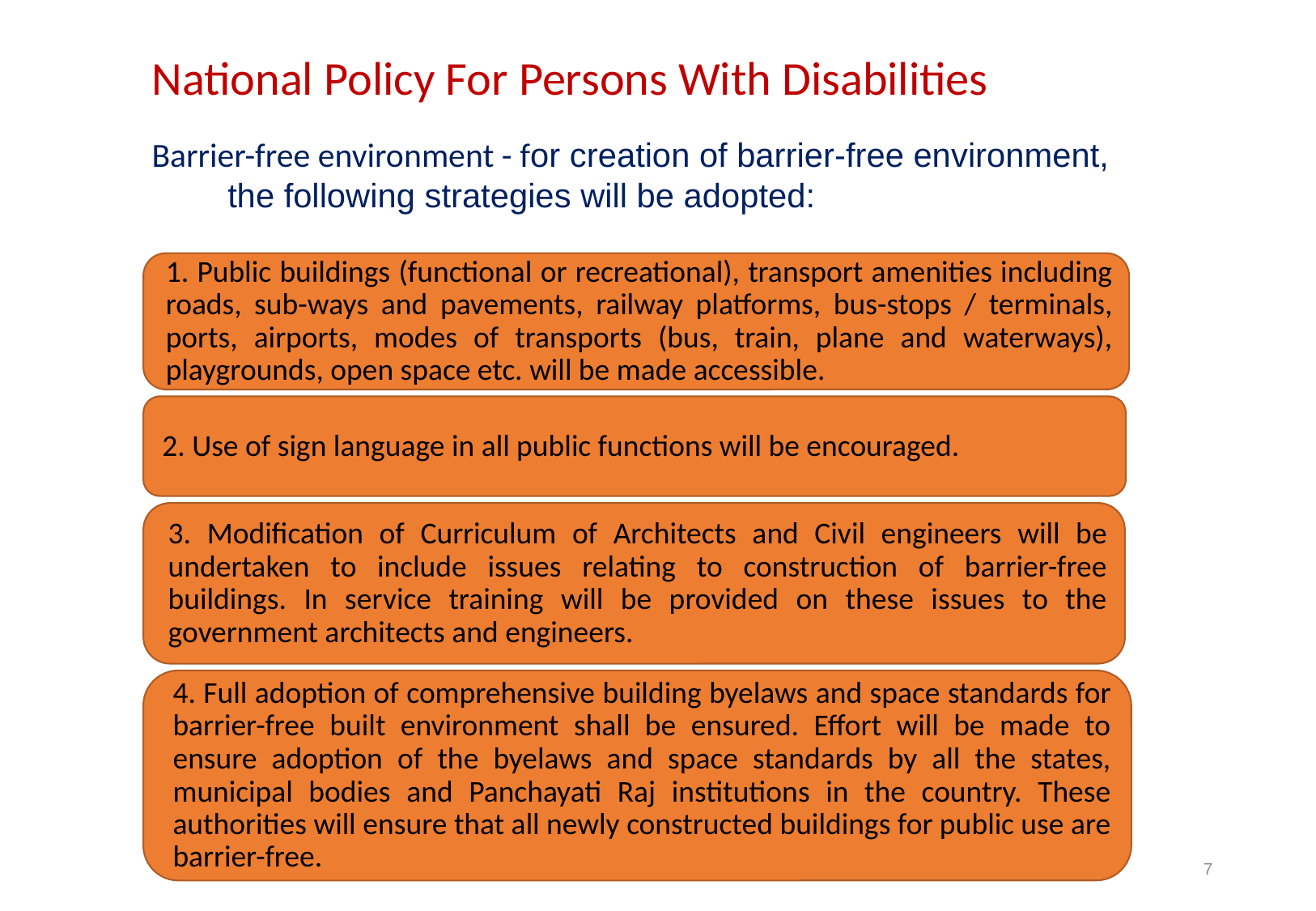

National Policy For Persons With Disabilities

Barrier-free environment - for creation of barrier-free environment, the following strategies will be adopted:
1. Public buildings (functional or recreational), transport amenities including roads, sub-ways and pavements, railway platforms, bus-stops / terminals, ports, airports, modes of transports (bus, train, plane and waterways), playgrounds, open space etc. will be made accessible.
2. Use of sign language in all public functions will be encouraged.
3. Modification of Curriculum of Architects and Civil engineers will be undertaken to include issues relating to construction of barrier-free buildings. In service training will be provided on these issues to the government architects and engineers.
4. Full adoption of comprehensive building byelaws and space standards for barrier-free built environment shall be ensured. Effort will be made to ensure adoption of the byelaws and space standards by all the states, municipal bodies and Panchayati Raj institutions in the country. These authorities will ensure that all newly constructed buildings for public use are barrier-free.
7